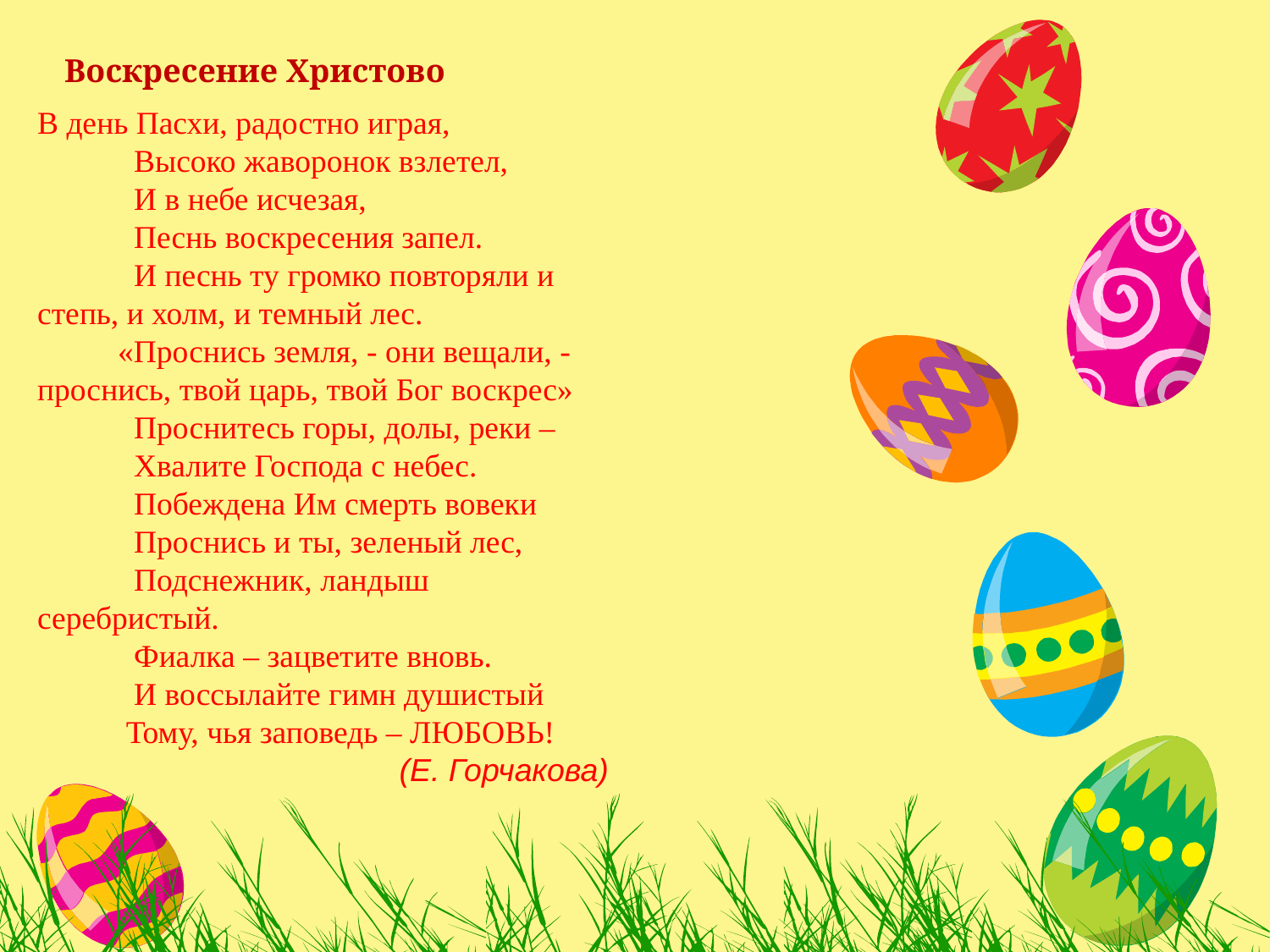

Воскресение Христово
В день Пасхи, радостно играя,
            Высоко жаворонок взлетел,
            И в небе исчезая,
            Песнь воскресения запел.
            И песнь ту громко повторяли и степь, и холм, и темный лес.
          «Проснись земля, - они вещали, - проснись, твой царь, твой Бог воскрес»
            Проснитесь горы, долы, реки –
            Хвалите Господа с небес.
            Побеждена Им смерть вовеки
            Проснись и ты, зеленый лес,
            Подснежник, ландыш  серебристый.
            Фиалка – зацветите вновь.
            И воссылайте гимн душистый
           Тому, чья заповедь – ЛЮБОВЬ!
                                             (Е. Горчакова)